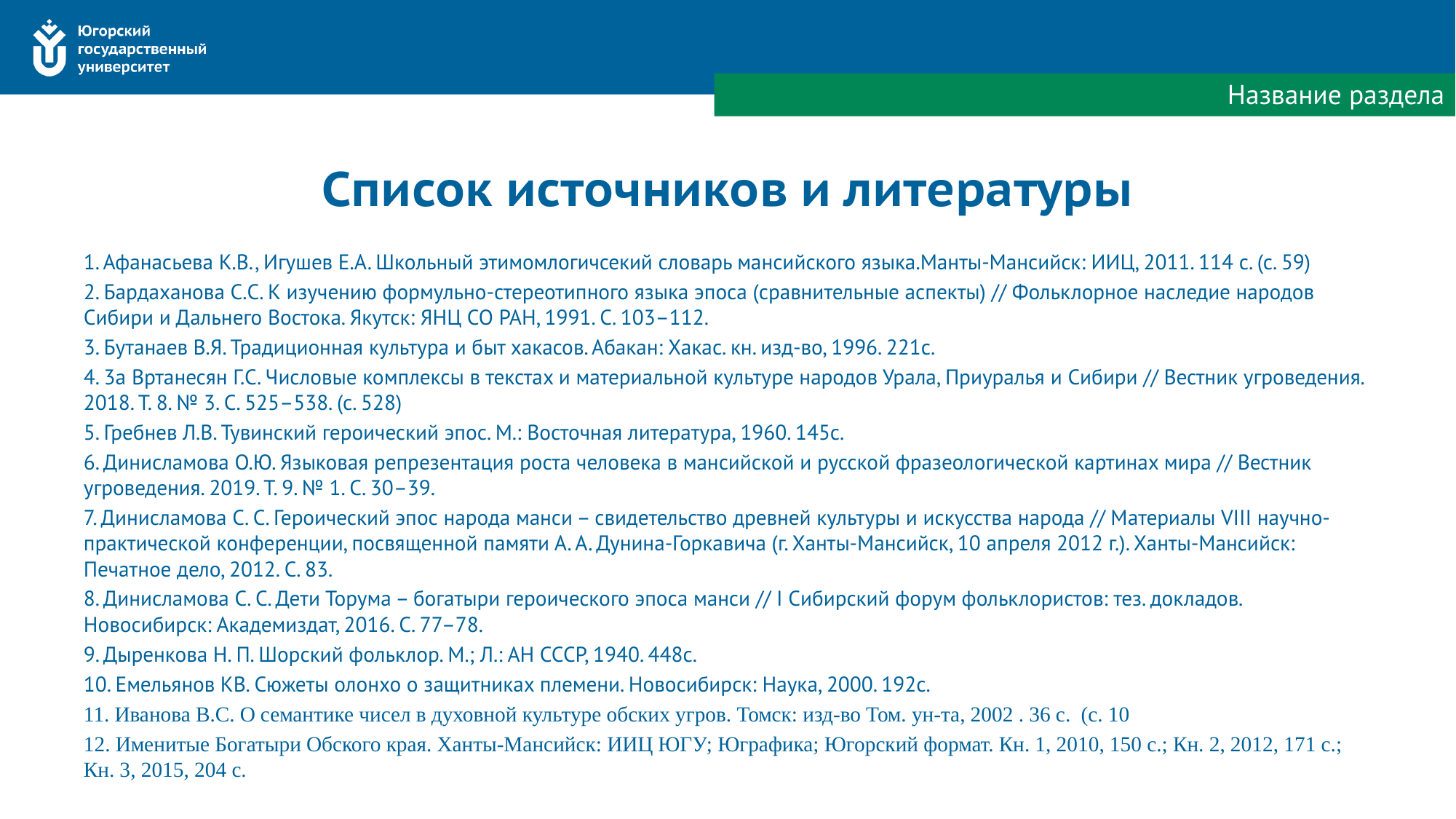

Название раздела
# Список источников и литературы
1. Афанасьева К.В., Игушев Е.А. Школьный этимомлогичсекий словарь мансийского языка.Манты-Мансийск: ИИЦ, 2011. 114 с. (с. 59)
2. Бардаханова С.С. К изучению формульно-стереотипного языка эпоса (сравнительные аспекты) // Фольклорное наследие народов Сибири и Дальнего Востока. Якутск: ЯНЦ СО РАН, 1991. С. 103–112.
3. Бутанаев В.Я. Традиционная культура и быт хакасов. Абакан: Хакас. кн. изд-во, 1996. 221с.
4. 3a Вртанесян Г.С. Числовые комплексы в текстах и материальной культуре народов Урала, Приуралья и Сибири // Вестник угроведения. 2018. Т. 8. № 3. С. 525–538. (с. 528)
5. Гребнев Л.В. Тувинский героический эпос. М.: Восточная литература, 1960. 145с.
6. Динисламова О.Ю. Языковая репрезентация роста человека в мансийской и русской фразеологической картинах мира // Вестник угроведения. 2019. Т. 9. № 1. С. 30–39.
7. Динисламова С. С. Героический эпос народа манси – свидетельство древней культуры и искусства народа // Материалы VIII научно-практической конференции, посвященной памяти А. А. Дунина-Горкавича (г. Ханты-Мансийск, 10 апреля 2012 г.). Ханты-Мансийск: Печатное дело, 2012. С. 83.
8. Динисламова С. С. Дети Торума – богатыри героического эпоса манси // I Сибирский форум фольклористов: тез. докладов. Новосибирск: Академиздат, 2016. С. 77–78.
9. Дыренкова Н. П. Шорский фольклор. М.; Л.: АН СССР, 1940. 448с.
10. Емельянов КВ. Сюжеты олонхо о защитниках племени. Новосибирск: Наука, 2000. 192с.
11. Иванова В.С. О семантике чисел в духовной культуре обских угров. Томск: изд-во Том. ун-та, 2002 . 36 с.  (с. 10
12. Именитые Богатыри Обского края. Ханты-Мансийск: ИИЦ ЮГУ; Юграфика; Югорский формат. Кн. 1, 2010, 150 с.; Кн. 2, 2012, 171 с.; Кн. 3, 2015, 204 с.